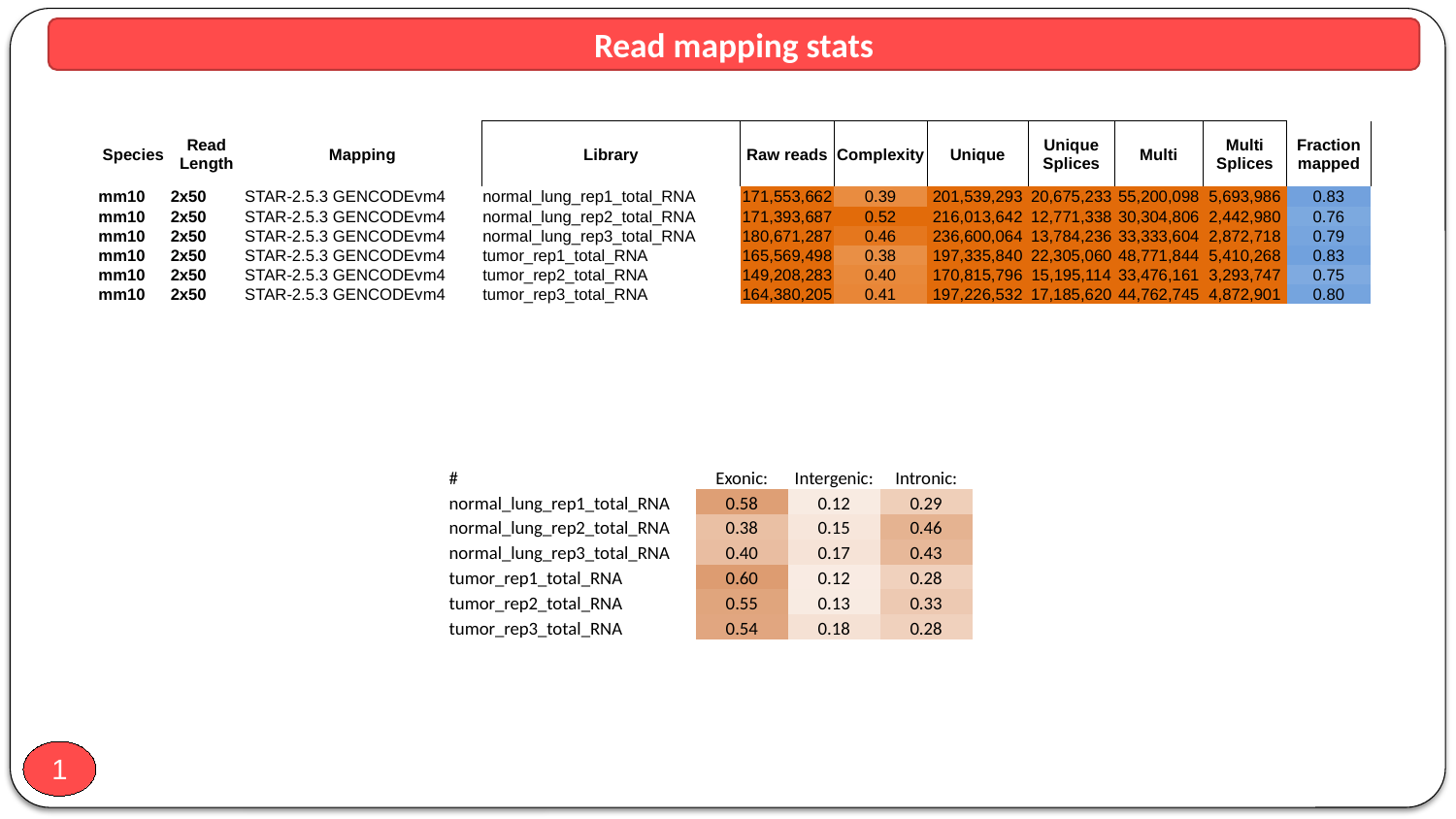

Read mapping stats
| Species | Read Length | Mapping | Library | Raw reads | Complexity | Unique | Unique Splices | Multi | Multi Splices | Fraction mapped |
| --- | --- | --- | --- | --- | --- | --- | --- | --- | --- | --- |
| mm10 | 2x50 | STAR-2.5.3 GENCODEvm4 | normal\_lung\_rep1\_total\_RNA | 171,553,662 | 0.39 | 201,539,293 | 20,675,233 | 55,200,098 | 5,693,986 | 0.83 |
| mm10 | 2x50 | STAR-2.5.3 GENCODEvm4 | normal\_lung\_rep2\_total\_RNA | 171,393,687 | 0.52 | 216,013,642 | 12,771,338 | 30,304,806 | 2,442,980 | 0.76 |
| mm10 | 2x50 | STAR-2.5.3 GENCODEvm4 | normal\_lung\_rep3\_total\_RNA | 180,671,287 | 0.46 | 236,600,064 | 13,784,236 | 33,333,604 | 2,872,718 | 0.79 |
| mm10 | 2x50 | STAR-2.5.3 GENCODEvm4 | tumor\_rep1\_total\_RNA | 165,569,498 | 0.38 | 197,335,840 | 22,305,060 | 48,771,844 | 5,410,268 | 0.83 |
| mm10 | 2x50 | STAR-2.5.3 GENCODEvm4 | tumor\_rep2\_total\_RNA | 149,208,283 | 0.40 | 170,815,796 | 15,195,114 | 33,476,161 | 3,293,747 | 0.75 |
| mm10 | 2x50 | STAR-2.5.3 GENCODEvm4 | tumor\_rep3\_total\_RNA | 164,380,205 | 0.41 | 197,226,532 | 17,185,620 | 44,762,745 | 4,872,901 | 0.80 |
| # | Exonic: | Intergenic: | Intronic: |
| --- | --- | --- | --- |
| normal\_lung\_rep1\_total\_RNA | 0.58 | 0.12 | 0.29 |
| normal\_lung\_rep2\_total\_RNA | 0.38 | 0.15 | 0.46 |
| normal\_lung\_rep3\_total\_RNA | 0.40 | 0.17 | 0.43 |
| tumor\_rep1\_total\_RNA | 0.60 | 0.12 | 0.28 |
| tumor\_rep2\_total\_RNA | 0.55 | 0.13 | 0.33 |
| tumor\_rep3\_total\_RNA | 0.54 | 0.18 | 0.28 |
1